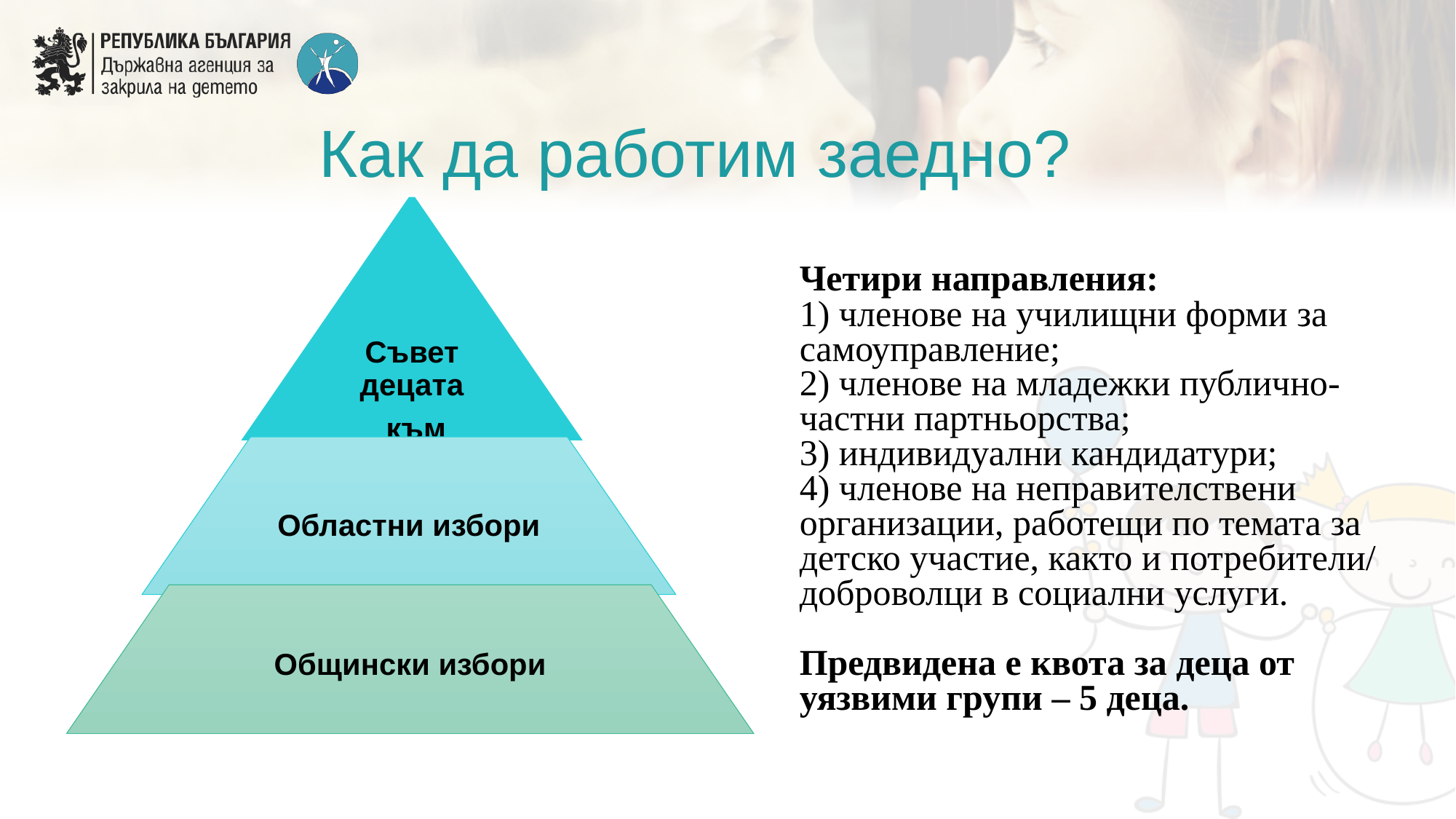

Как да работим заедно?

Съвет децата
 към ДАЗД
Областни избори

Общински избори

Четири направления:
1) членове на училищни форми за самоуправление;
2) членове на младежки публично-частни партньорства;
3) индивидуални кандидатури;
4) членове на неправителствени организации, работещи по темата за детско участие, както и потребители/ доброволци в социални услуги.

Предвидена е квота за деца от уязвими групи – 5 деца.